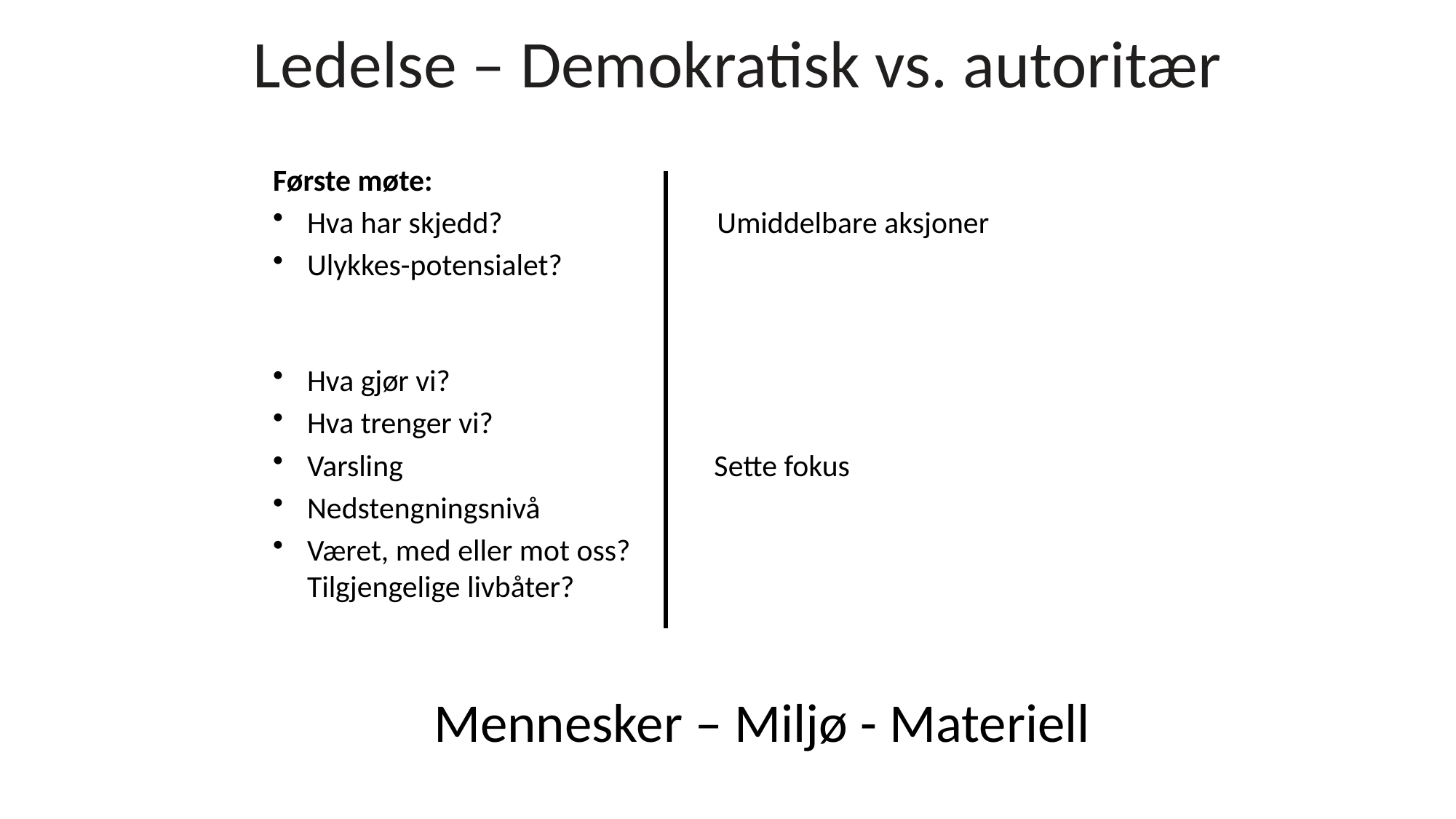

# Ledelse – Demokratisk vs. autoritær

Første møte:
Hva har skjedd?                               Umiddelbare aksjoner
Ulykkes-potensialet?
Hva gjør vi?
Hva trenger vi?
Varsling                                             Sette fokus
Nedstengningsnivå
Været, med eller mot oss?
Tilgjengelige livbåter?
             Mennesker – Miljø - Materiell